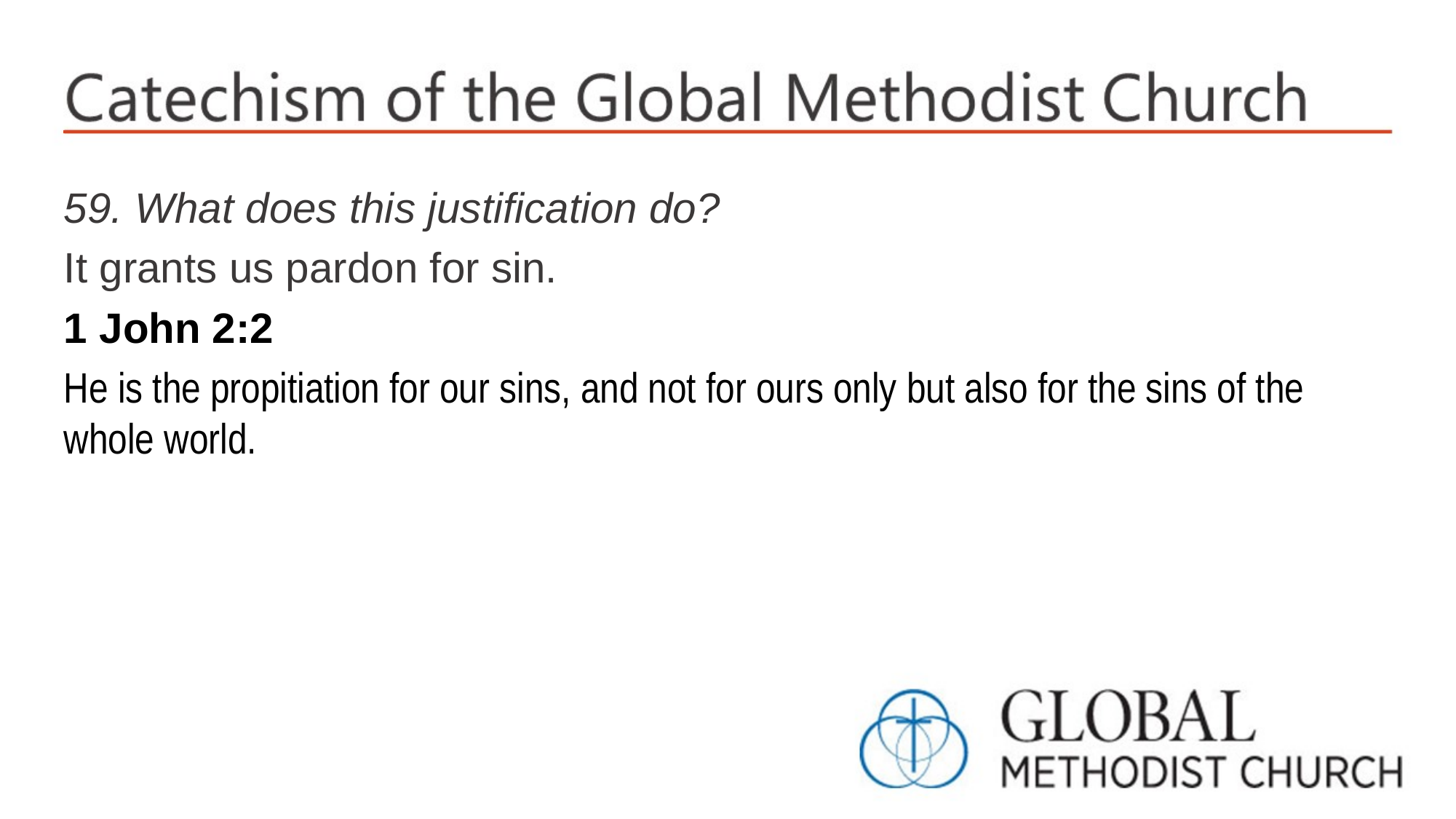

59. What does this justification do?
It grants us pardon for sin.
1 John 2:2
He is the propitiation for our sins, and not for ours only but also for the sins of the whole world.